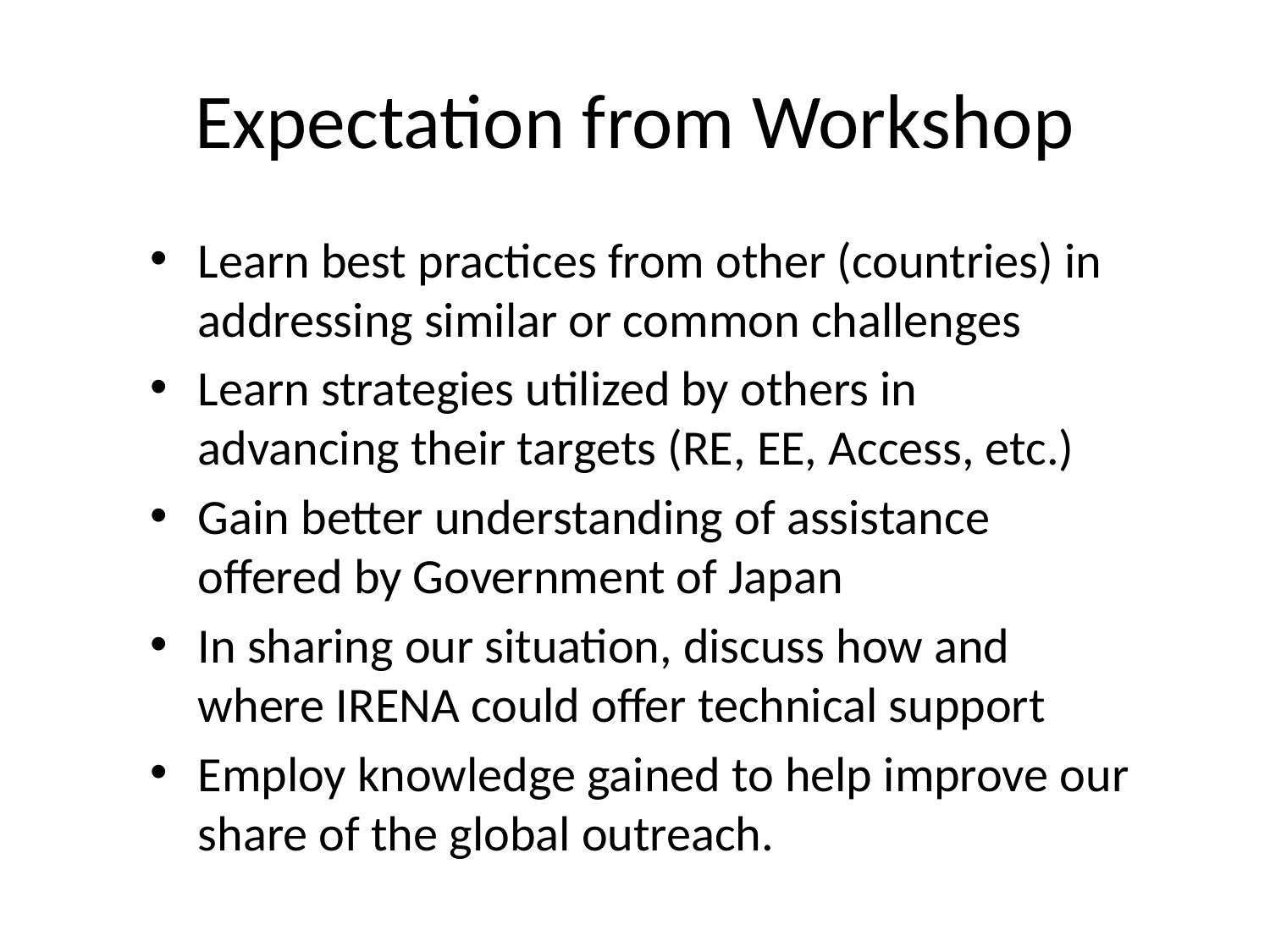

# Expectation from Workshop
Learn best practices from other (countries) in addressing similar or common challenges
Learn strategies utilized by others in advancing their targets (RE, EE, Access, etc.)
Gain better understanding of assistance offered by Government of Japan
In sharing our situation, discuss how and where IRENA could offer technical support
Employ knowledge gained to help improve our share of the global outreach.